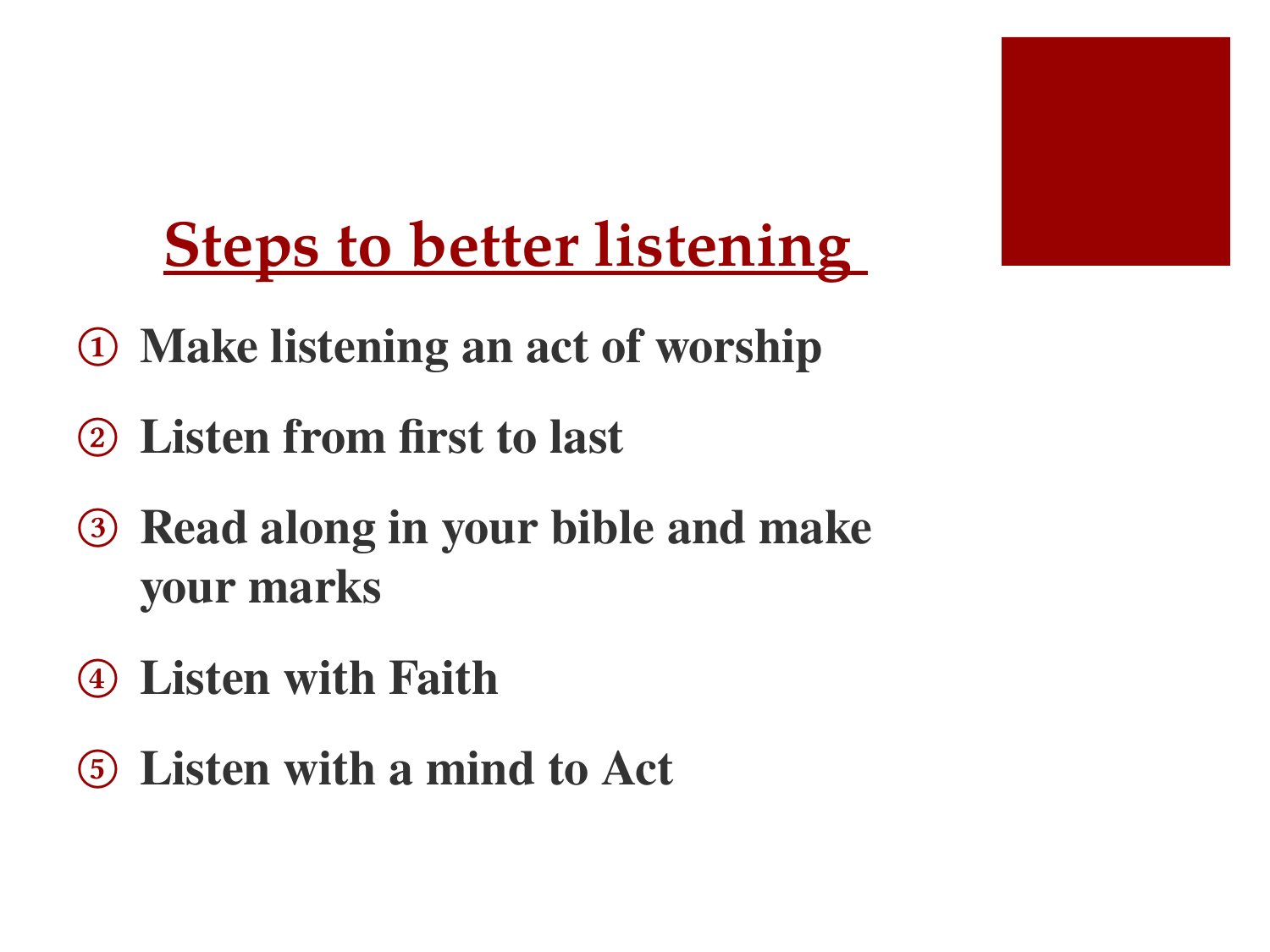

# Steps to better listening
Make listening an act of worship
Listen from first to last
Read along in your bible and make your marks
Listen with Faith
Listen with a mind to Act